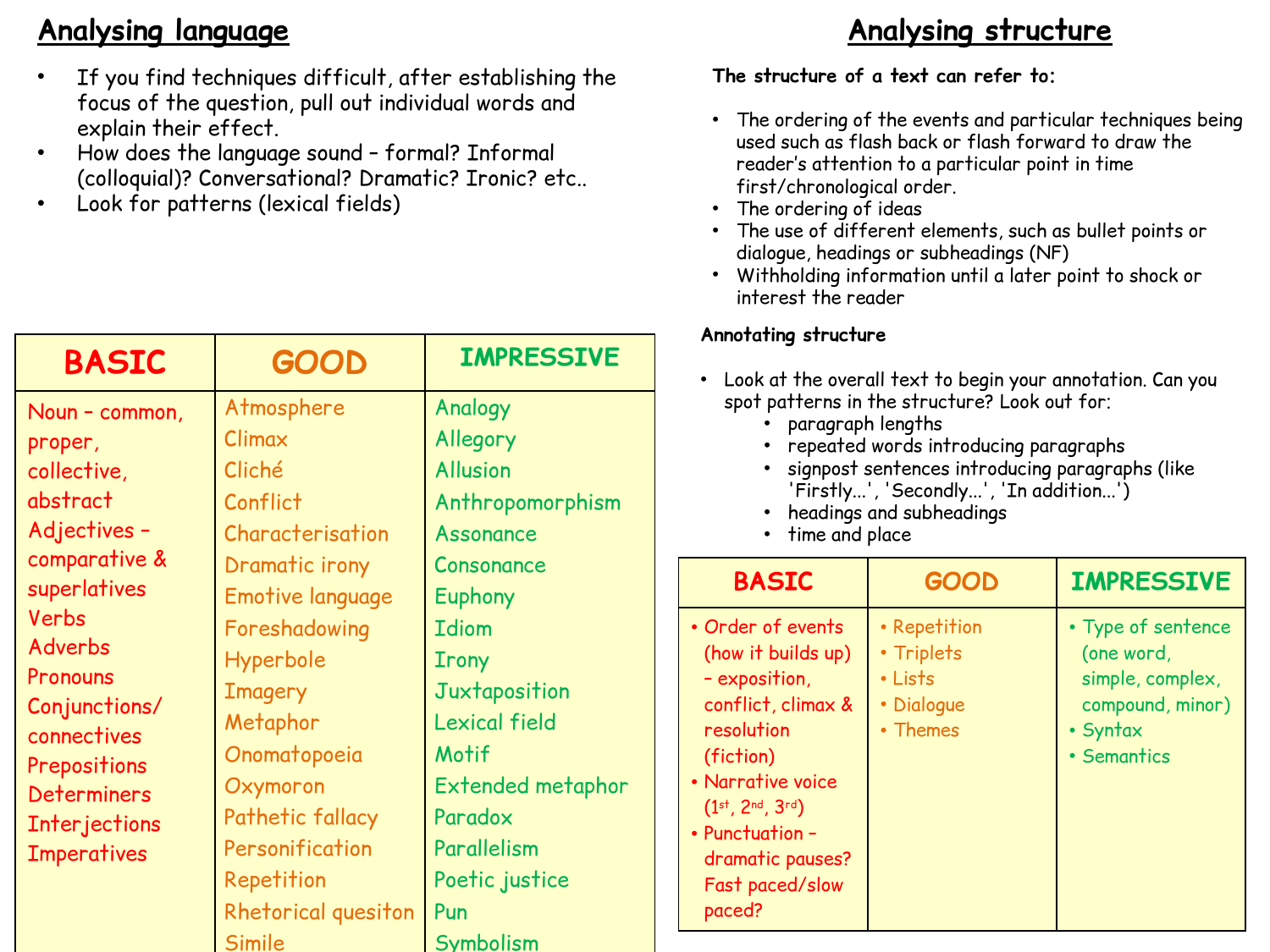

Analysing language
Analysing structure
If you find techniques difficult, after establishing the focus of the question, pull out individual words and explain their effect.
How does the language sound – formal? Informal (colloquial)? Conversational? Dramatic? Ironic? etc..
Look for patterns (lexical fields)

The structure of a text can refer to:

The ordering of the events and particular techniques being used such as flash back or flash forward to draw the reader’s attention to a particular point in time first/chronological order.
The ordering of ideas
The use of different elements, such as bullet points or dialogue, headings or subheadings (NF)
Withholding information until a later point to shock or interest the reader
Annotating structure

Look at the overall text to begin your annotation. Can you spot patterns in the structure? Look out for:
paragraph lengths
repeated words introducing paragraphs
signpost sentences introducing paragraphs (like 'Firstly...', 'Secondly...', 'In addition...')
headings and subheadings
time and place
| BASIC | GOOD | IMPRESSIVE |
| --- | --- | --- |
| Noun – common, proper, collective, abstract Adjectives – comparative & superlatives Verbs Adverbs Pronouns Conjunctions/connectives Prepositions Determiners Interjections Imperatives | Atmosphere Climax Cliché Conflict Characterisation Dramatic irony Emotive language Foreshadowing Hyperbole Imagery Metaphor Onomatopoeia Oxymoron Pathetic fallacy Personification Repetition Rhetorical quesiton Simile Triplet Sibilance | Analogy Allegory Allusion Anthropomorphism Assonance Consonance Euphony Idiom Irony Juxtaposition Lexical field Motif Extended metaphor Paradox Parallelism Poetic justice Pun Symbolism Sarcasm Surrealism |
| BASIC | GOOD | IMPRESSIVE |
| --- | --- | --- |
| Order of events (how it builds up) – exposition, conflict, climax & resolution (fiction) Narrative voice (1st, 2nd, 3rd) Punctuation – dramatic pauses? Fast paced/slow paced? | Repetition Triplets Lists Dialogue Themes | Type of sentence (one word, simple, complex, compound, minor) Syntax Semantics |